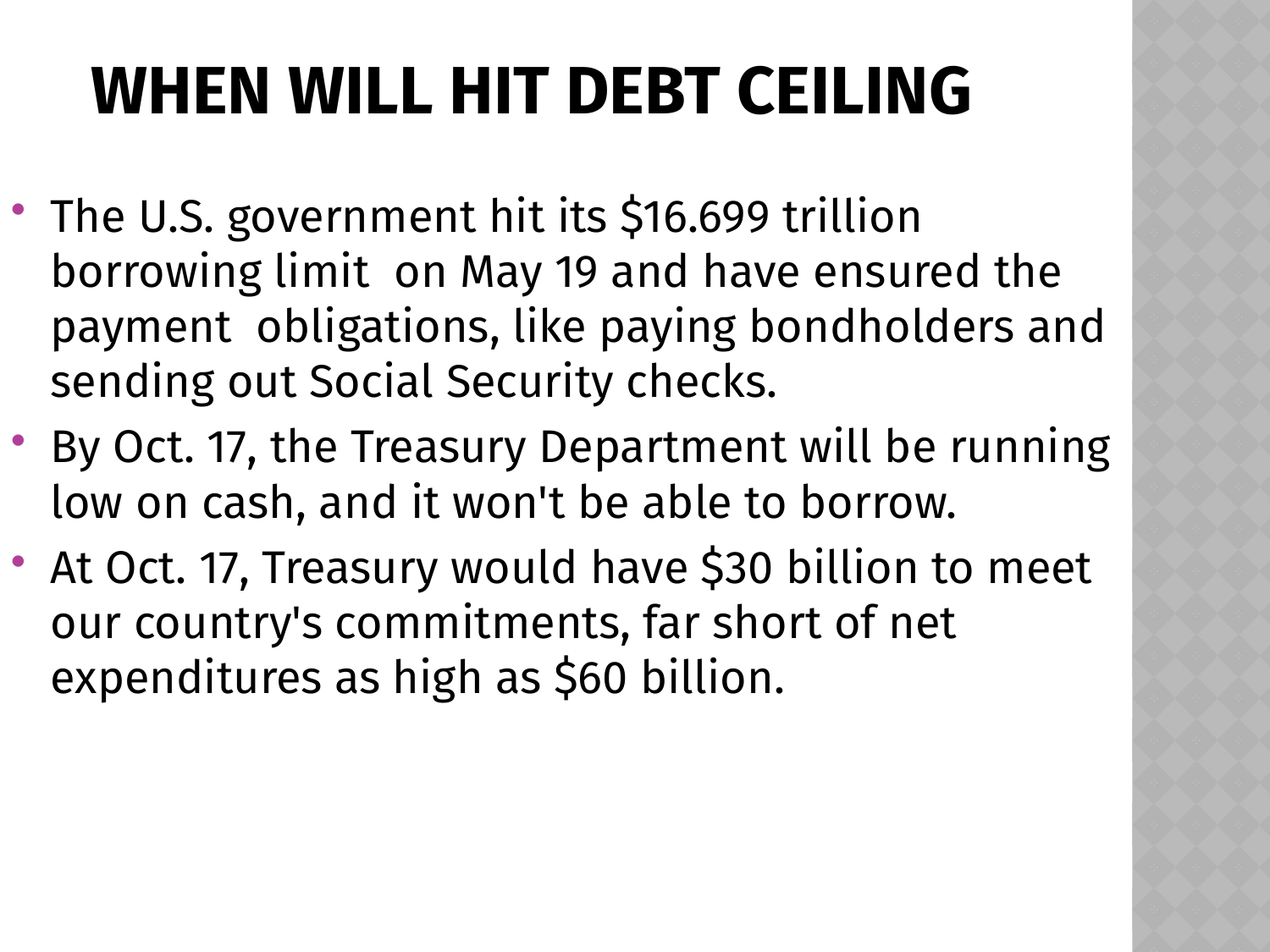

# When will hit debt ceiling
The U.S. government hit its $16.699 trillion borrowing limit  on May 19 and have ensured the payment  obligations, like paying bondholders and sending out Social Security checks.
By Oct. 17, the Treasury Department will be running low on cash, and it won't be able to borrow.
At Oct. 17, Treasury would have $30 billion to meet our country's commitments, far short of net expenditures as high as $60 billion.